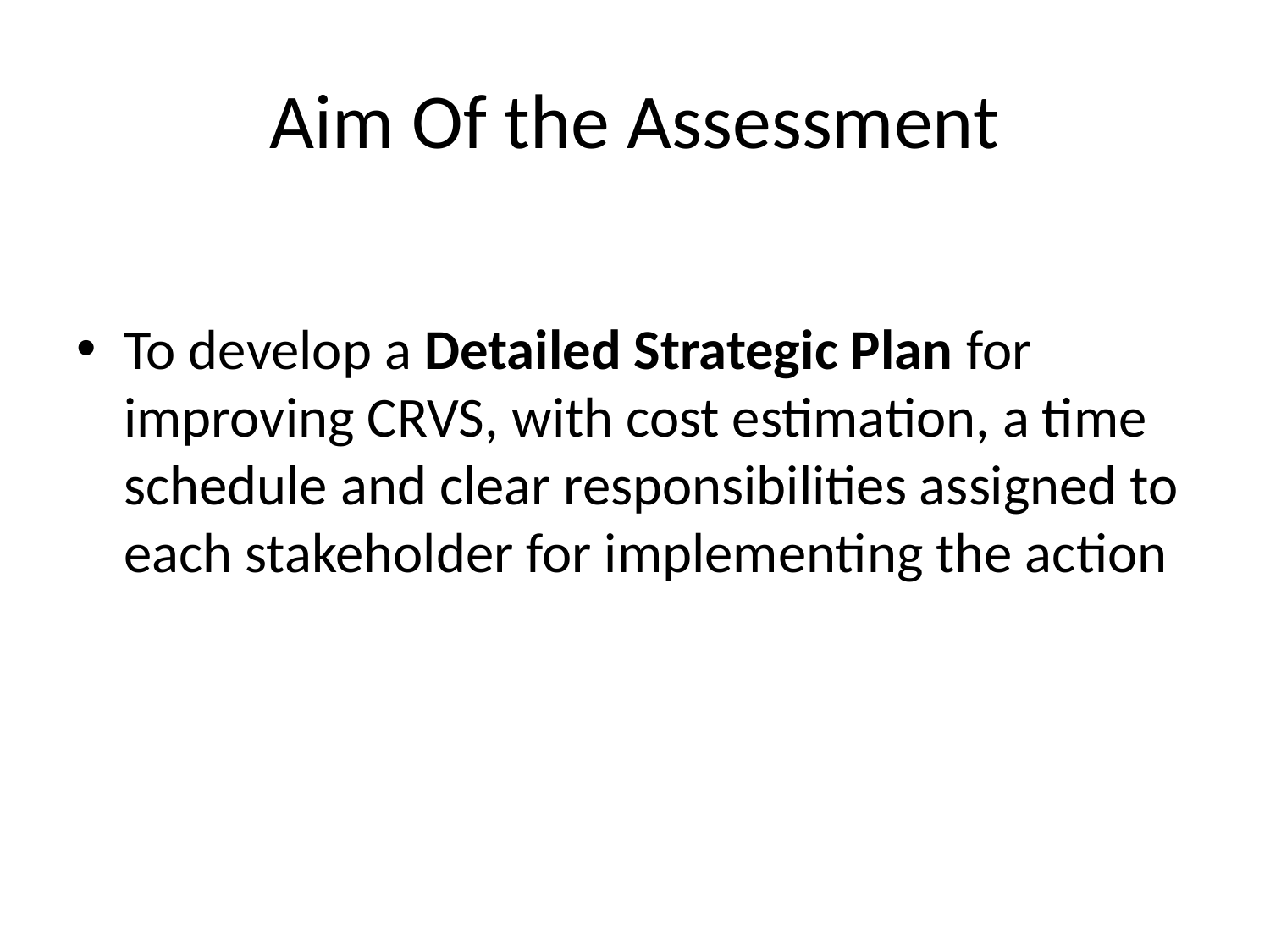

# Aim Of the Assessment
To develop a Detailed Strategic Plan for improving CRVS, with cost estimation, a time schedule and clear responsibilities assigned to each stakeholder for implementing the action